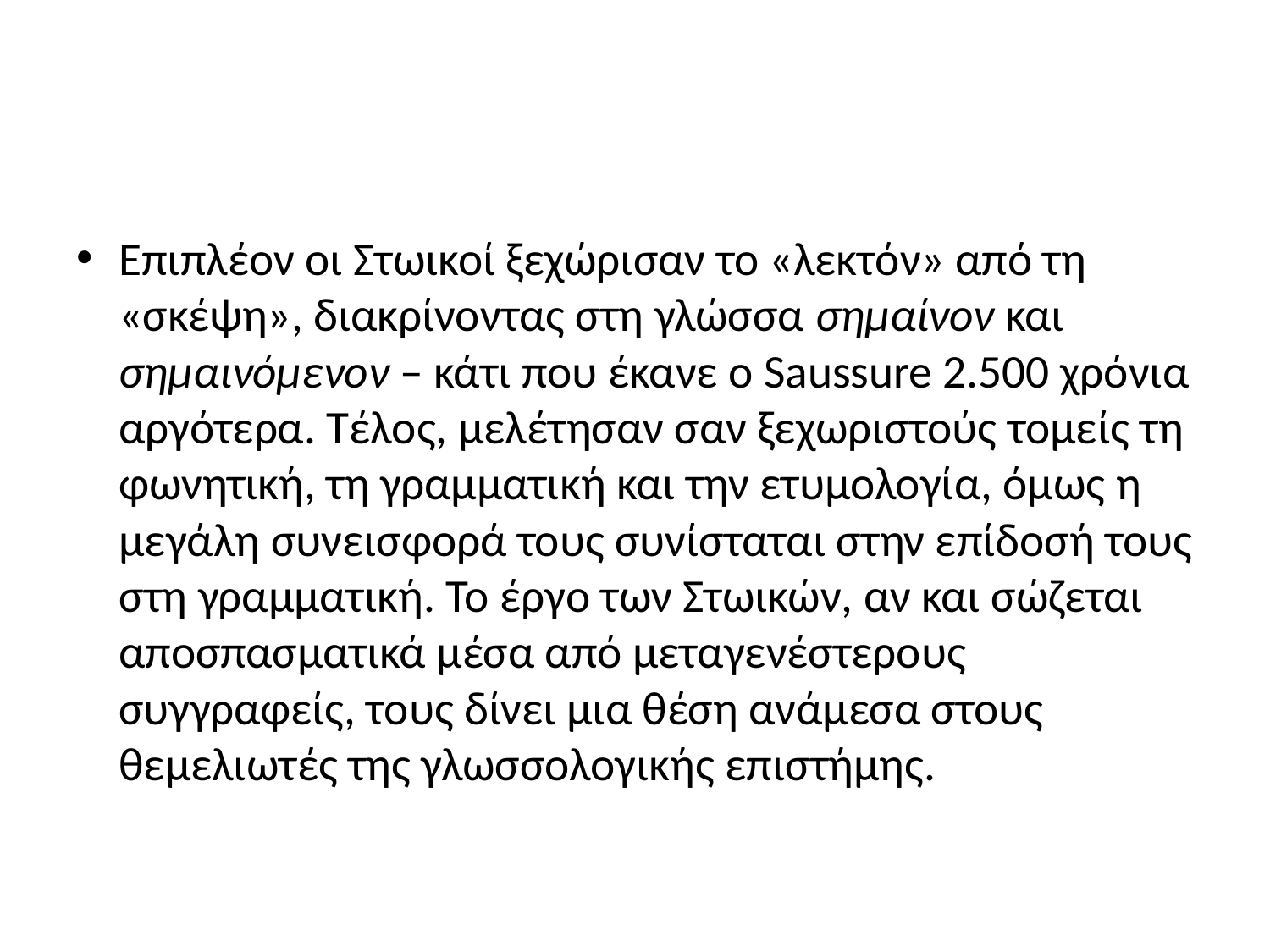

#
Επιπλέον οι Στωικοί ξεχώρισαν το «λεκτόν» από τη «σκέψη», διακρίνοντας στη γλώσσα σημαίνον και σημαινόμενον – κάτι που έκανε ο Saussure 2.500 χρόνια αργότερα. Τέλος, μελέτησαν σαν ξεχωριστούς τομείς τη φωνητική, τη γραμματική και την ετυμολογία, όμως η μεγάλη συνεισφορά τους συνίσταται στην επίδοσή τους στη γραμματική. Το έργο των Στωικών, αν και σώζεται αποσπασματικά μέσα από μεταγενέστερους συγγραφείς, τους δίνει μια θέση ανάμεσα στους θεμελιωτές της γλωσσολογικής επιστήμης.